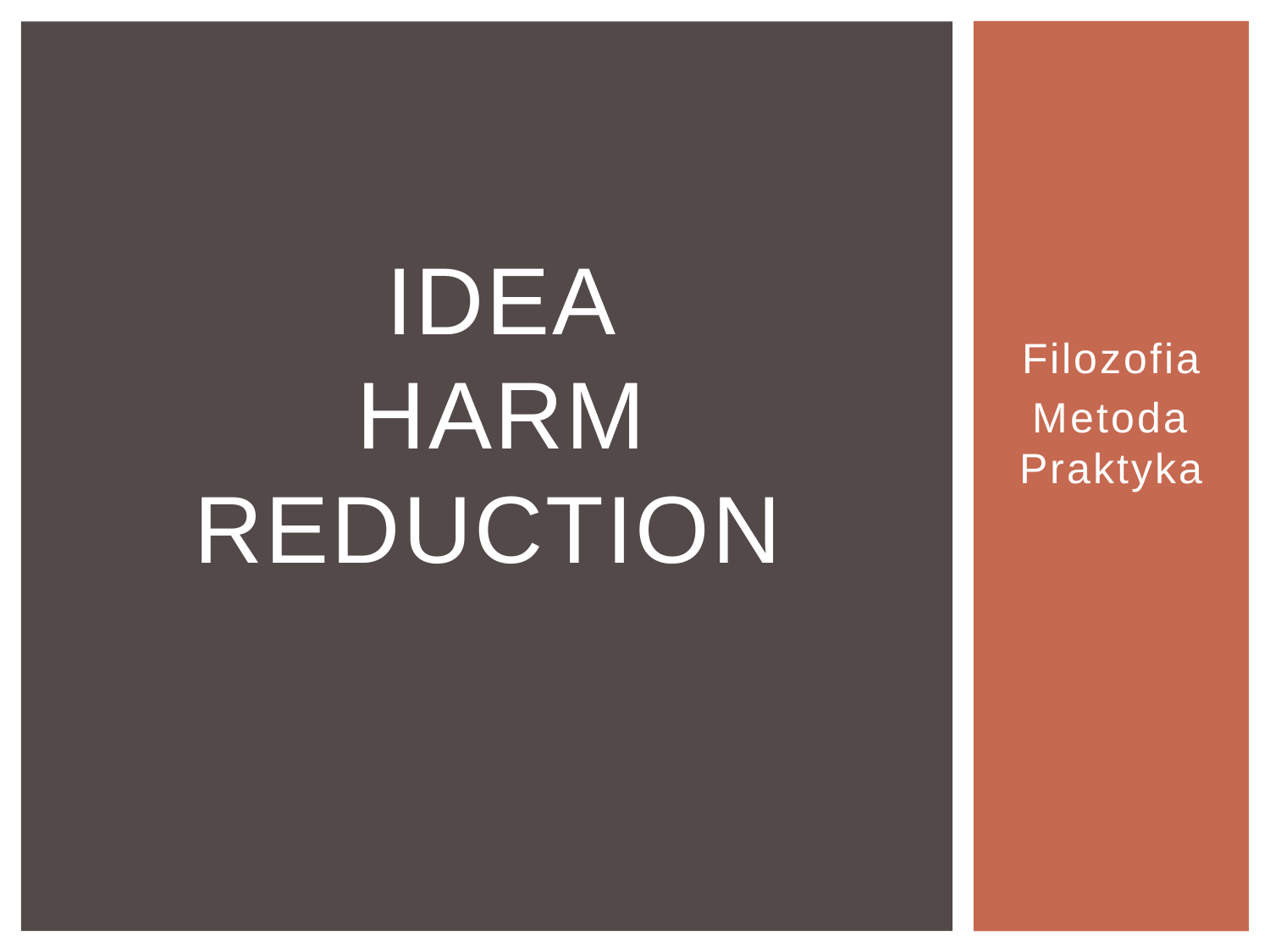

# IDEA HARM REDUCTION
Filozofia
Metoda Praktyka